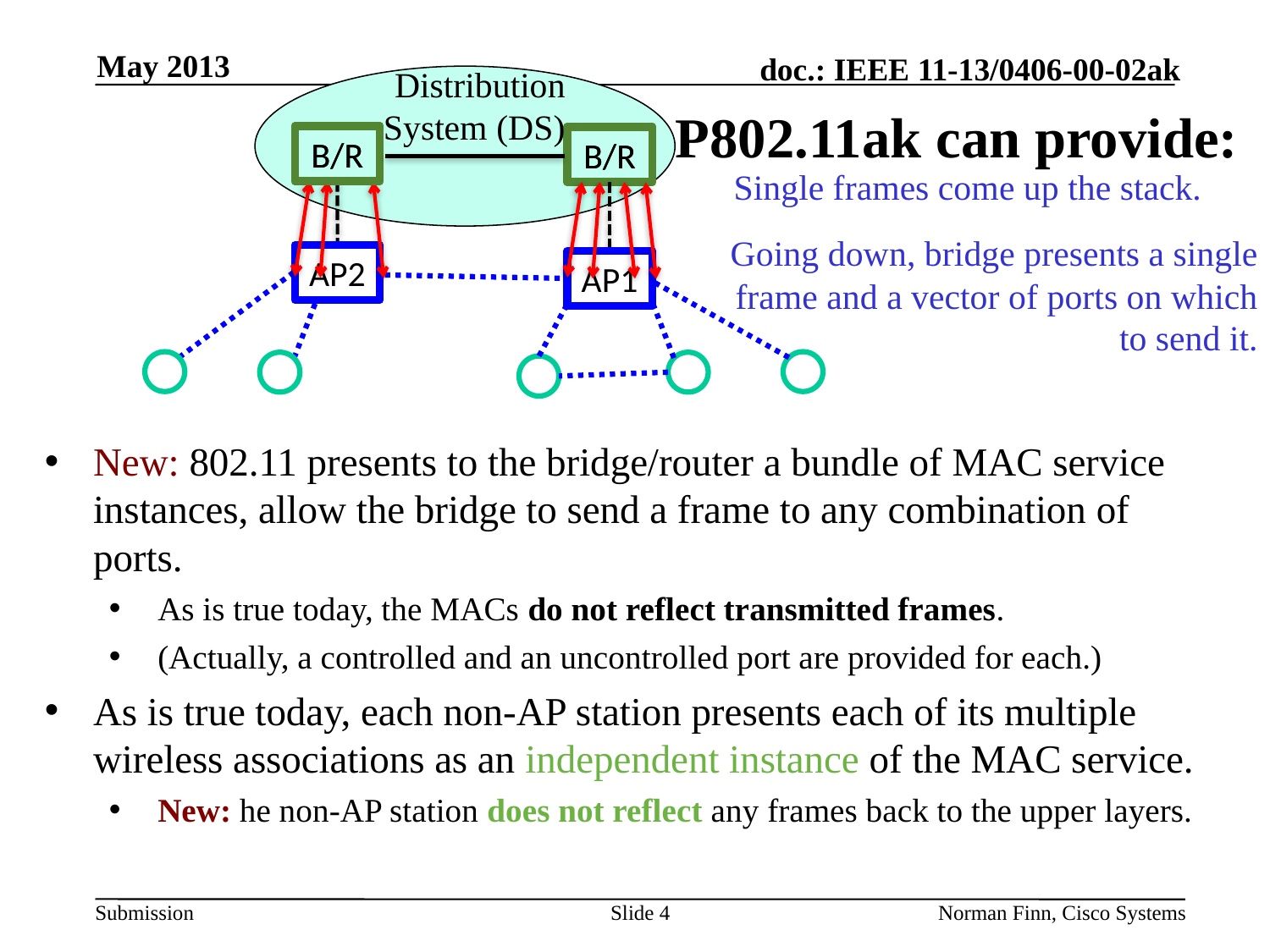

May 2013
Distribution
System (DS)

# P802.11ak can provide:
B/R
B/R
B/R
B/R
Single frames come up the stack.

New: 802.11 presents to the bridge/router a bundle of MAC service instances, allow the bridge to send a frame to any combination of ports.
As is true today, the MACs do not reflect transmitted frames.
(Actually, a controlled and an uncontrolled port are provided for each.)
As is true today, each non-AP station presents each of its multiple wireless associations as an independent instance of the MAC service.
New: he non-AP station does not reflect any frames back to the upper layers.
Going down, bridge presents a single
frame and a vector of ports on which
to send it.
AP2
AP1

Slide 4
Norman Finn, Cisco Systems